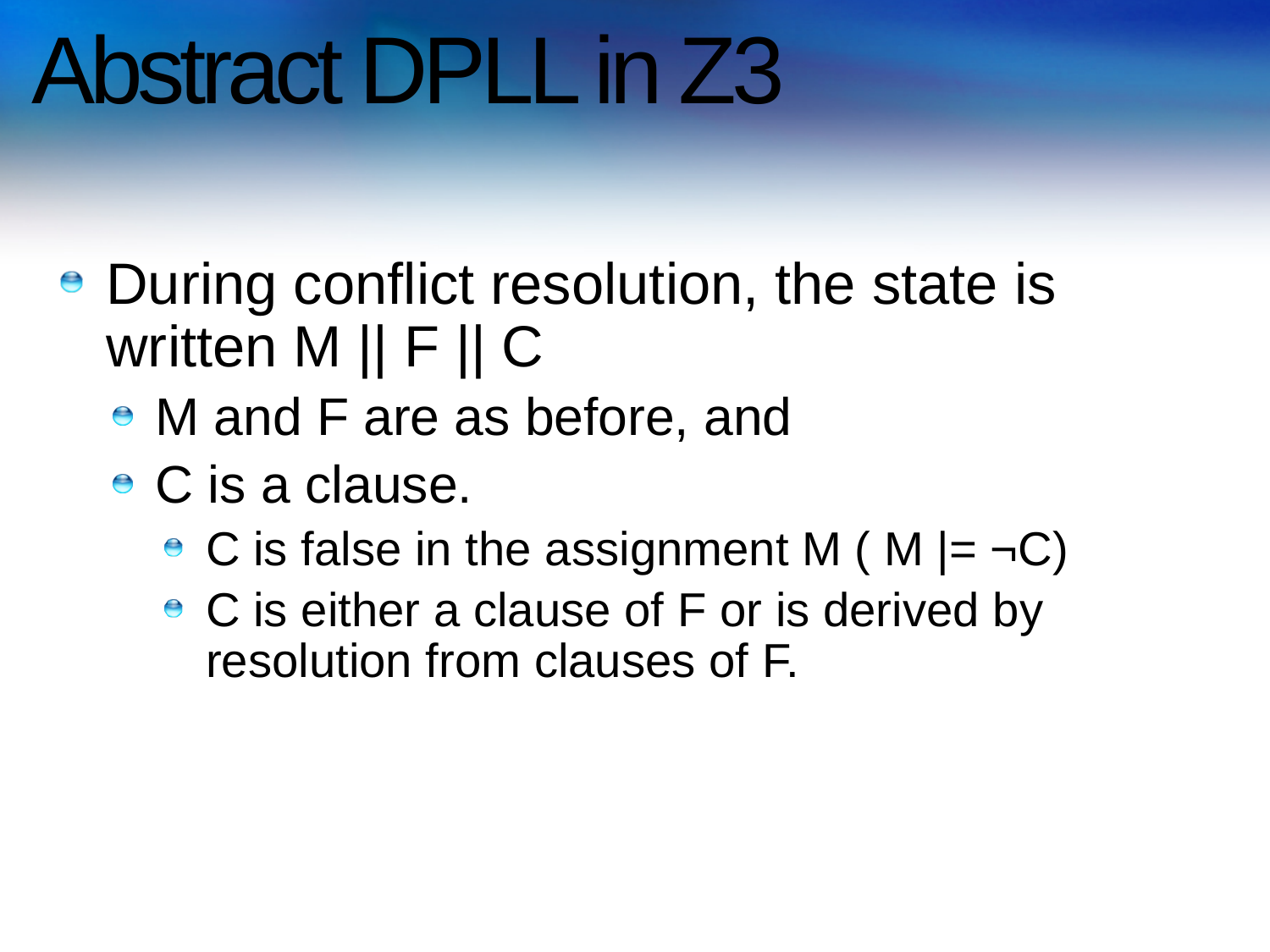

# Abstract DPLL in Z3
During conflict resolution, the state is written M || F || C
M and F are as before, and
C is a clause.
C is false in the assignment M ( M |= ¬C)
C is either a clause of F or is derived by resolution from clauses of F.